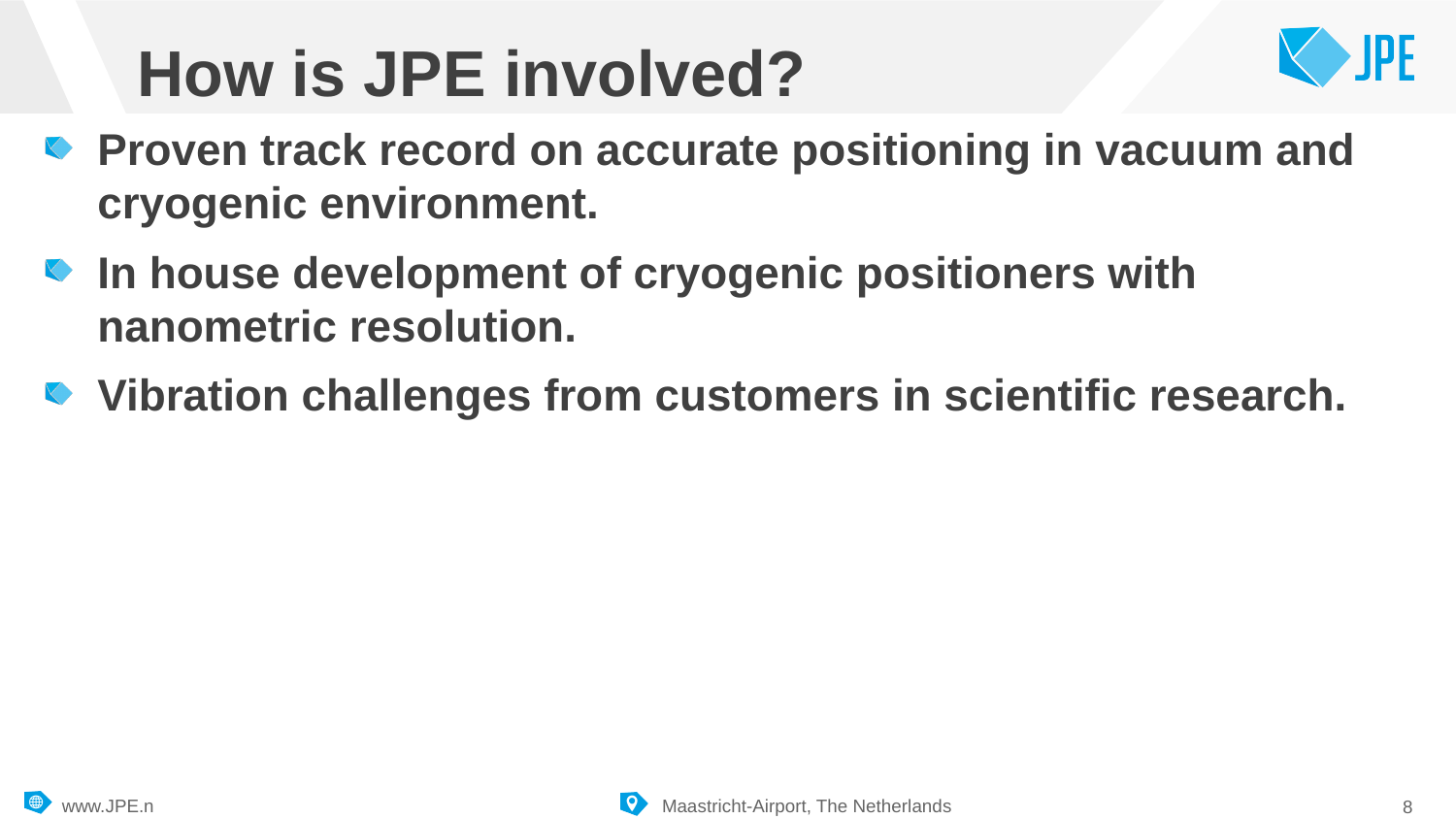

How is JPE involved?
Proven track record on accurate positioning in vacuum and cryogenic environment.
In house development of cryogenic positioners with nanometric resolution.
Vibration challenges from customers in scientific research.